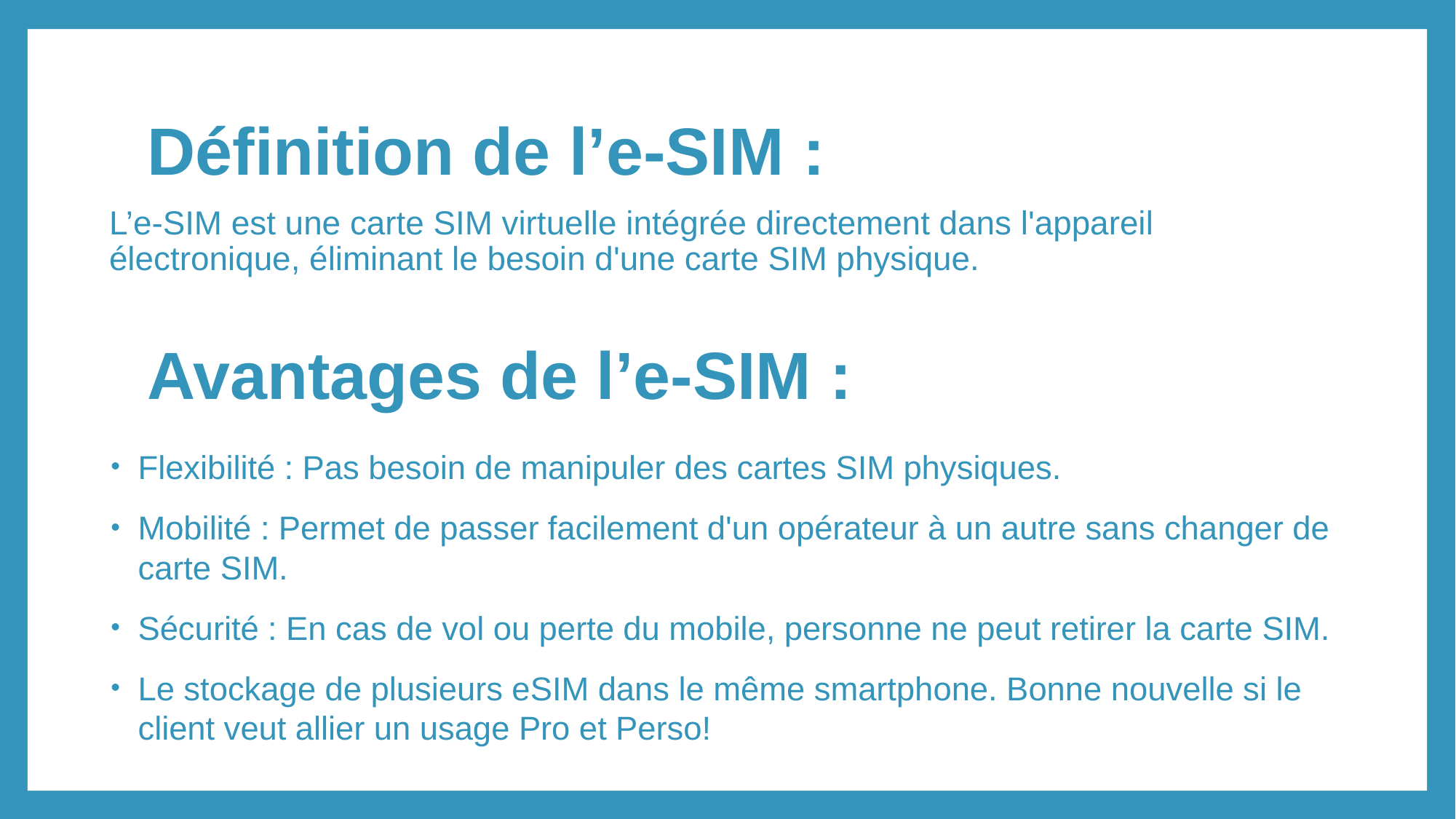

# Définition de l’e-SIM :
L’e-SIM est une carte SIM virtuelle intégrée directement dans l'appareil électronique, éliminant le besoin d'une carte SIM physique.
Avantages de l’e-SIM :
Flexibilité : Pas besoin de manipuler des cartes SIM physiques.
Mobilité : Permet de passer facilement d'un opérateur à un autre sans changer de carte SIM.
Sécurité : En cas de vol ou perte du mobile, personne ne peut retirer la carte SIM.
Le stockage de plusieurs eSIM dans le même smartphone. Bonne nouvelle si le client veut allier un usage Pro et Perso!